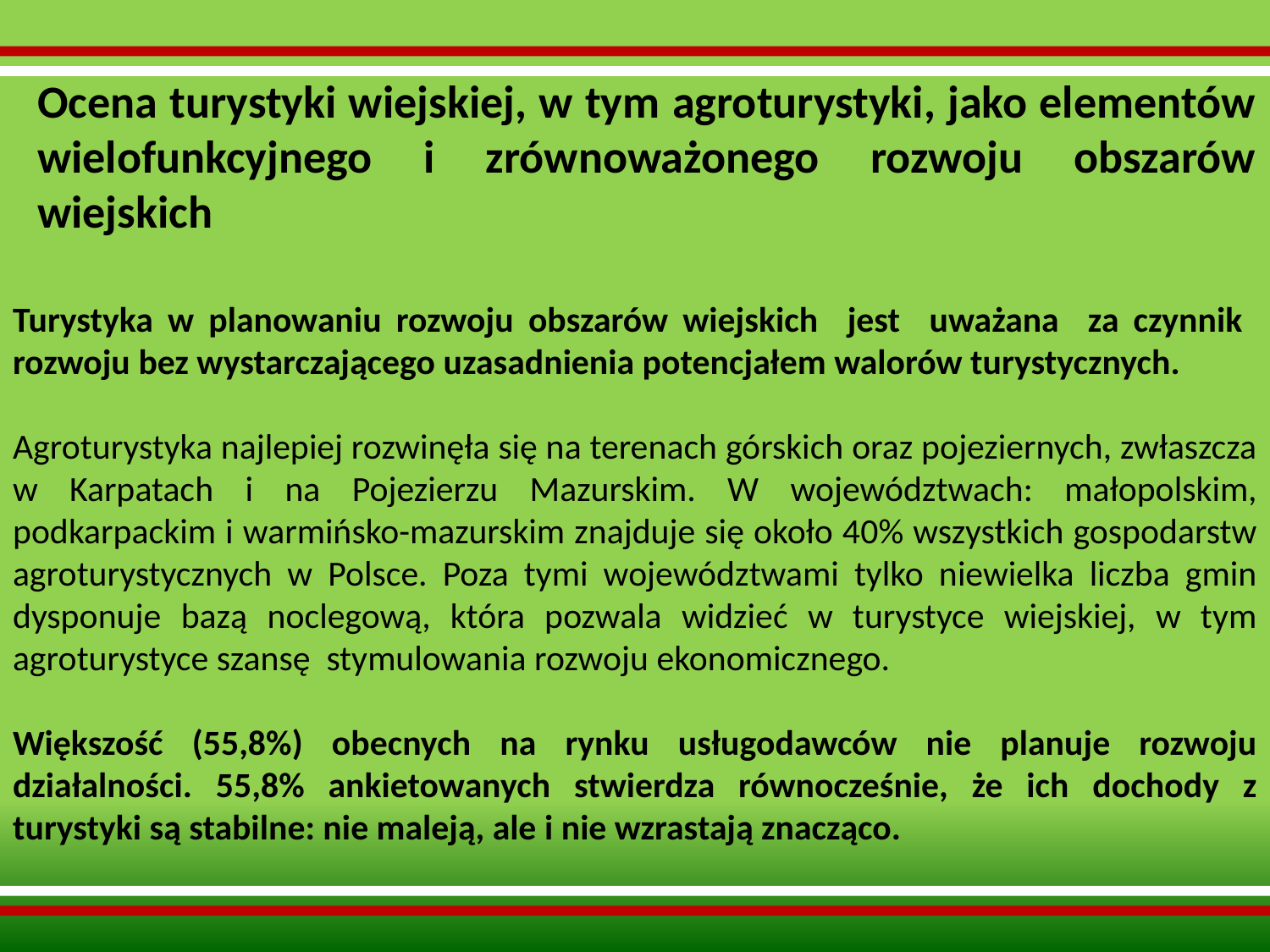

Ocena turystyki wiejskiej, w tym agroturystyki, jako elementów wielofunkcyjnego i zrównoważonego rozwoju obszarów wiejskich

Turystyka w planowaniu rozwoju obszarów wiejskich  jest  uważana  za czynnik  rozwoju bez wystarczającego uzasadnienia potencjałem walorów turystycznych.

Agroturystyka najlepiej rozwinęła się na terenach górskich oraz pojeziernych, zwłaszcza w Karpatach i na Pojezierzu Mazurskim. W województwach: małopolskim, podkarpackim i warmińsko-mazurskim znajduje się około 40% wszystkich gospodarstw agroturystycznych w Polsce. Poza tymi województwami tylko niewielka liczba gmin dysponuje bazą noclegową, która pozwala widzieć w turystyce wiejskiej, w tym agroturystyce szansę  stymulowania rozwoju ekonomicznego.

Większość (55,8%) obecnych na rynku usługodawców nie planuje rozwoju działalności. 55,8% ankietowanych stwierdza równocześnie, że ich dochody z turystyki są stabilne: nie maleją, ale i nie wzrastają znacząco.